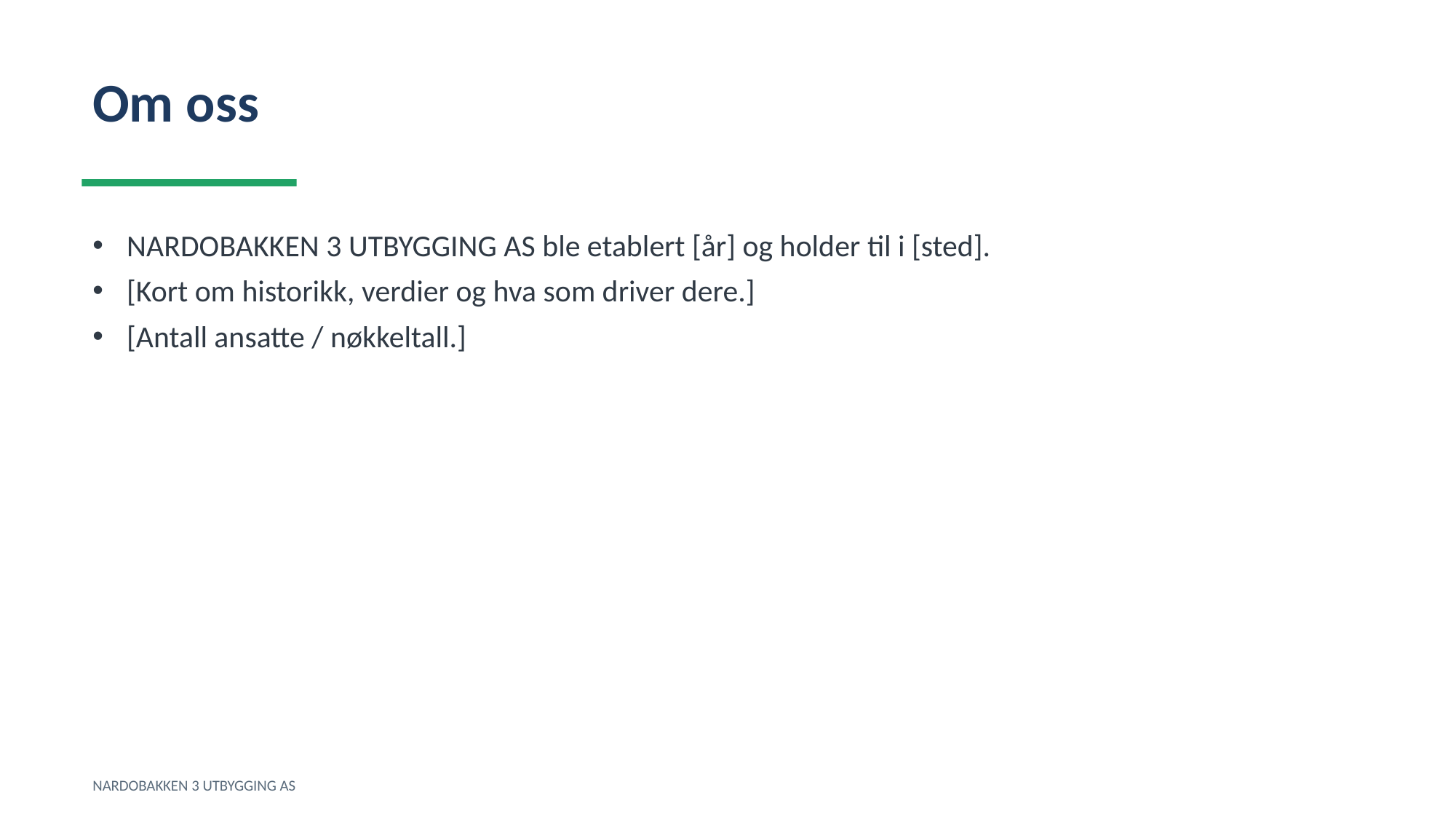

Om oss

NARDOBAKKEN 3 UTBYGGING AS ble etablert [år] og holder til i [sted].
[Kort om historikk, verdier og hva som driver dere.]
[Antall ansatte / nøkkeltall.]
NARDOBAKKEN 3 UTBYGGING AS